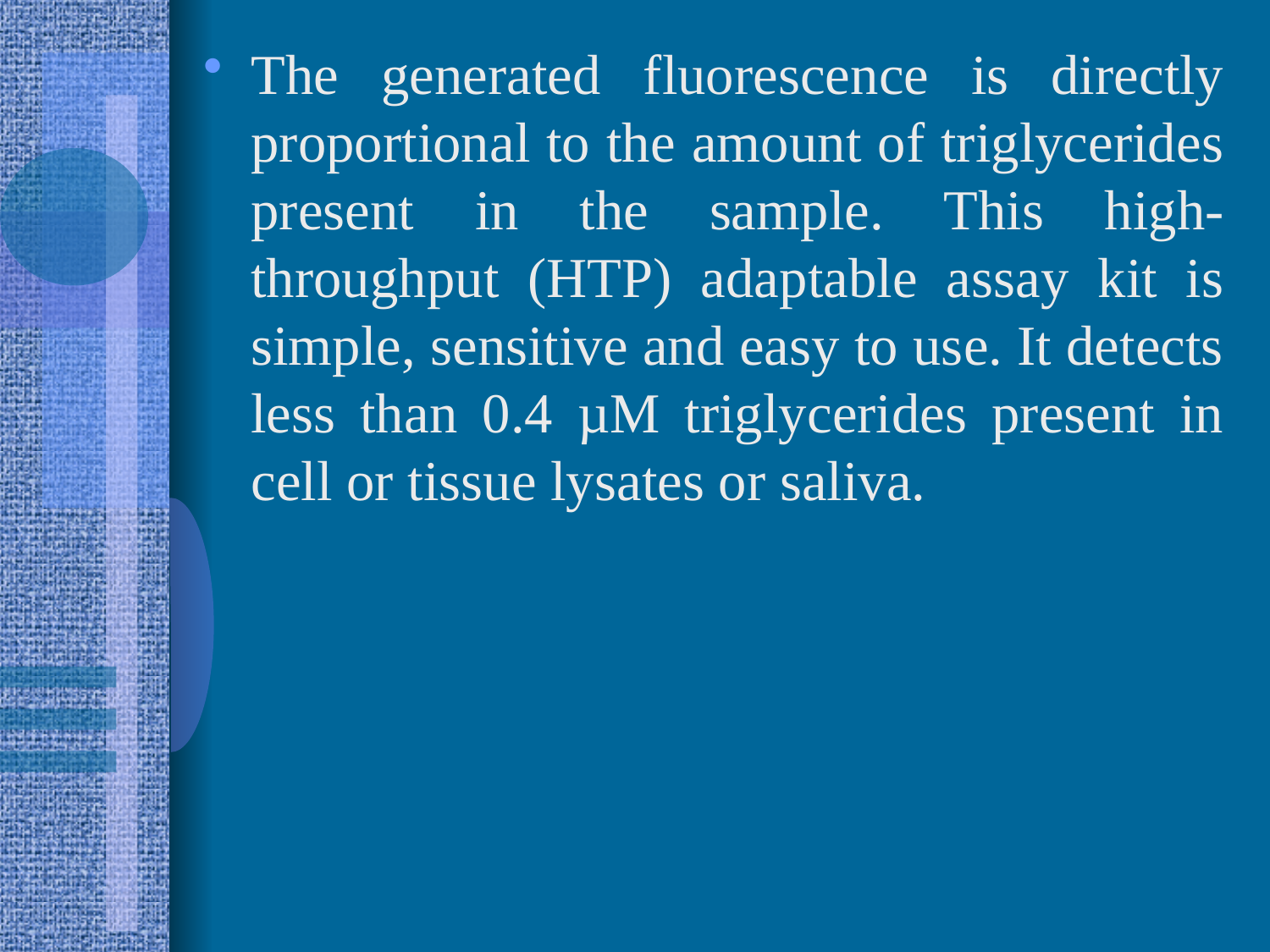

The generated fluorescence is directly proportional to the amount of triglycerides present in the sample. This high-throughput (HTP) adaptable assay kit is simple, sensitive and easy to use. It detects less than 0.4 µM triglycerides present in cell or tissue lysates or saliva.